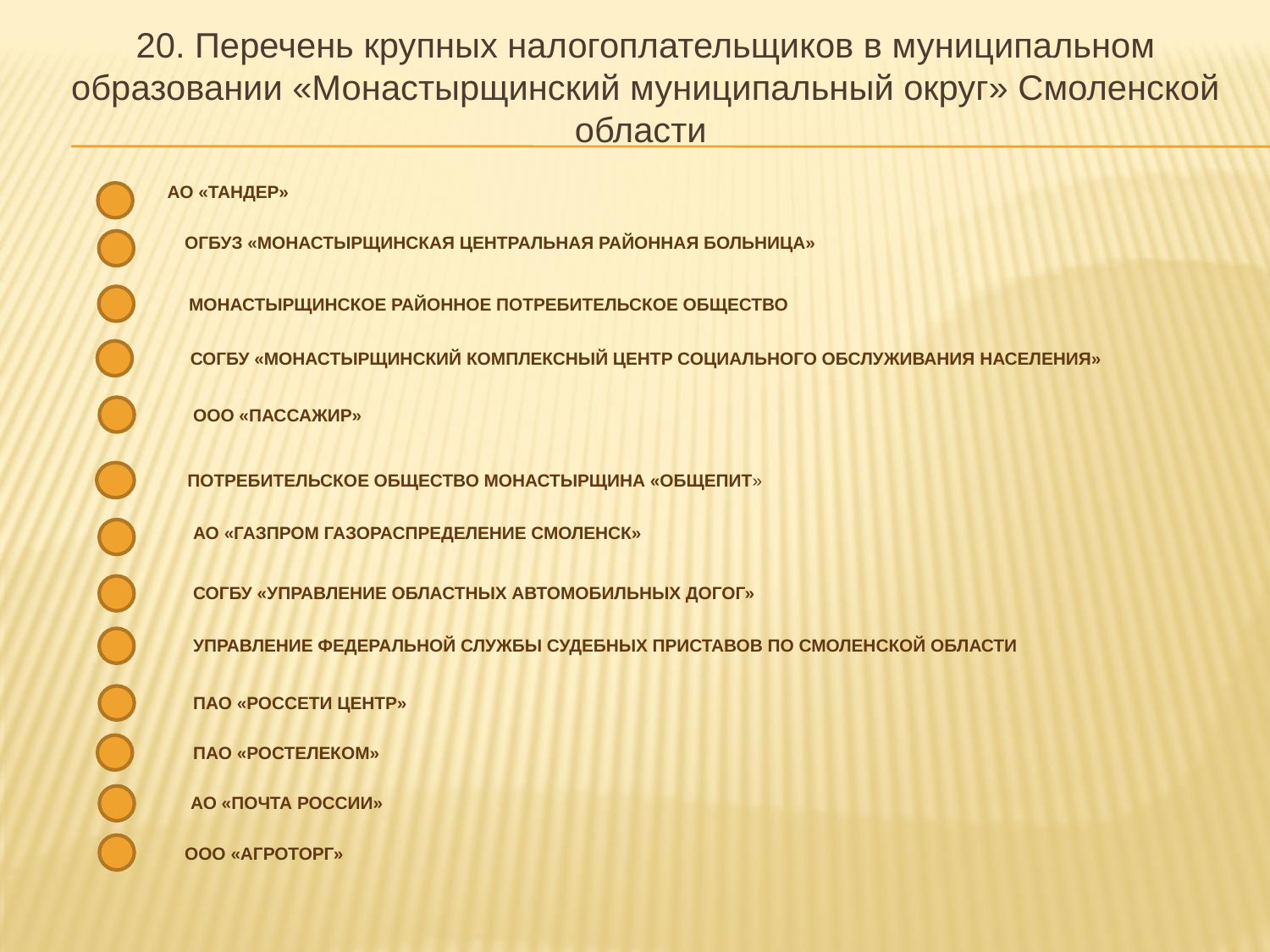

# 20. Перечень крупных налогоплательщиков в муниципальном образовании «Монастырщинский муниципальный округ» Смоленской области

АО «ТАНДЕР»

ОГБУЗ «МОНАСТЫРЩИНСКАЯ ЦЕНТРАЛЬНАЯ РАЙОННАЯ БОЛЬНИЦА»

МОНАСТЫРЩИНСКОЕ РАЙОННОЕ ПОТРЕБИТЕЛЬСКОЕ ОБЩЕСТВО

СОГБУ «МОНАСТЫРЩИНСКИЙ КОМПЛЕКСНЫЙ ЦЕНТР СОЦИАЛЬНОГО ОБСЛУЖИВАНИЯ НАСЕЛЕНИЯ»

ООО «ПАССАЖИР»

ПОТРЕБИТЕЛЬСКОЕ ОБЩЕСТВО МОНАСТЫРЩИНА «ОБЩЕПИТ»
АО «ГАЗПРОМ ГАЗОРАСПРЕДЕЛЕНИЕ СМОЛЕНСК»

СОГБУ «УПРАВЛЕНИЕ ОБЛАСТНЫХ АВТОМОБИЛЬНЫХ ДОГОГ»

УПРАВЛЕНИЕ ФЕДЕРАЛЬНОЙ СЛУЖБЫ СУДЕБНЫХ ПРИСТАВОВ ПО СМОЛЕНСКОЙ ОБЛАСТИ

ПАО «РОССЕТИ ЦЕНТР»

ПАО «РОСТЕЛЕКОМ»

АО «ПОЧТА РОССИИ»

ООО «АГРОТОРГ»